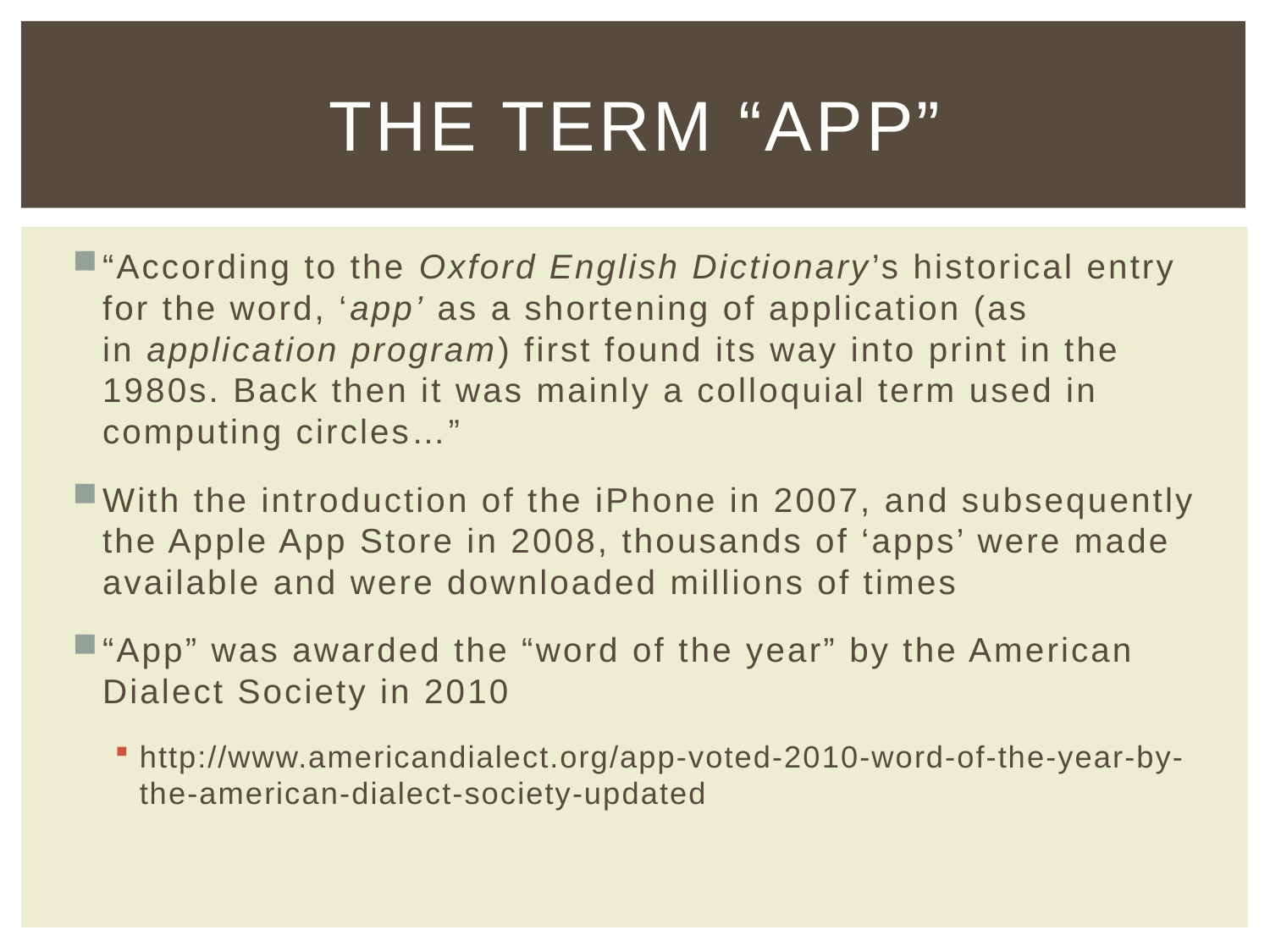

# The term “App”
“According to the Oxford English Dictionary’s historical entry for the word, ‘app’ as a shortening of application (as in application program) first found its way into print in the 1980s. Back then it was mainly a colloquial term used in computing circles…”
With the introduction of the iPhone in 2007, and subsequently the Apple App Store in 2008, thousands of ‘apps’ were made available and were downloaded millions of times
“App” was awarded the “word of the year” by the American Dialect Society in 2010
http://www.americandialect.org/app-voted-2010-word-of-the-year-by-the-american-dialect-society-updated